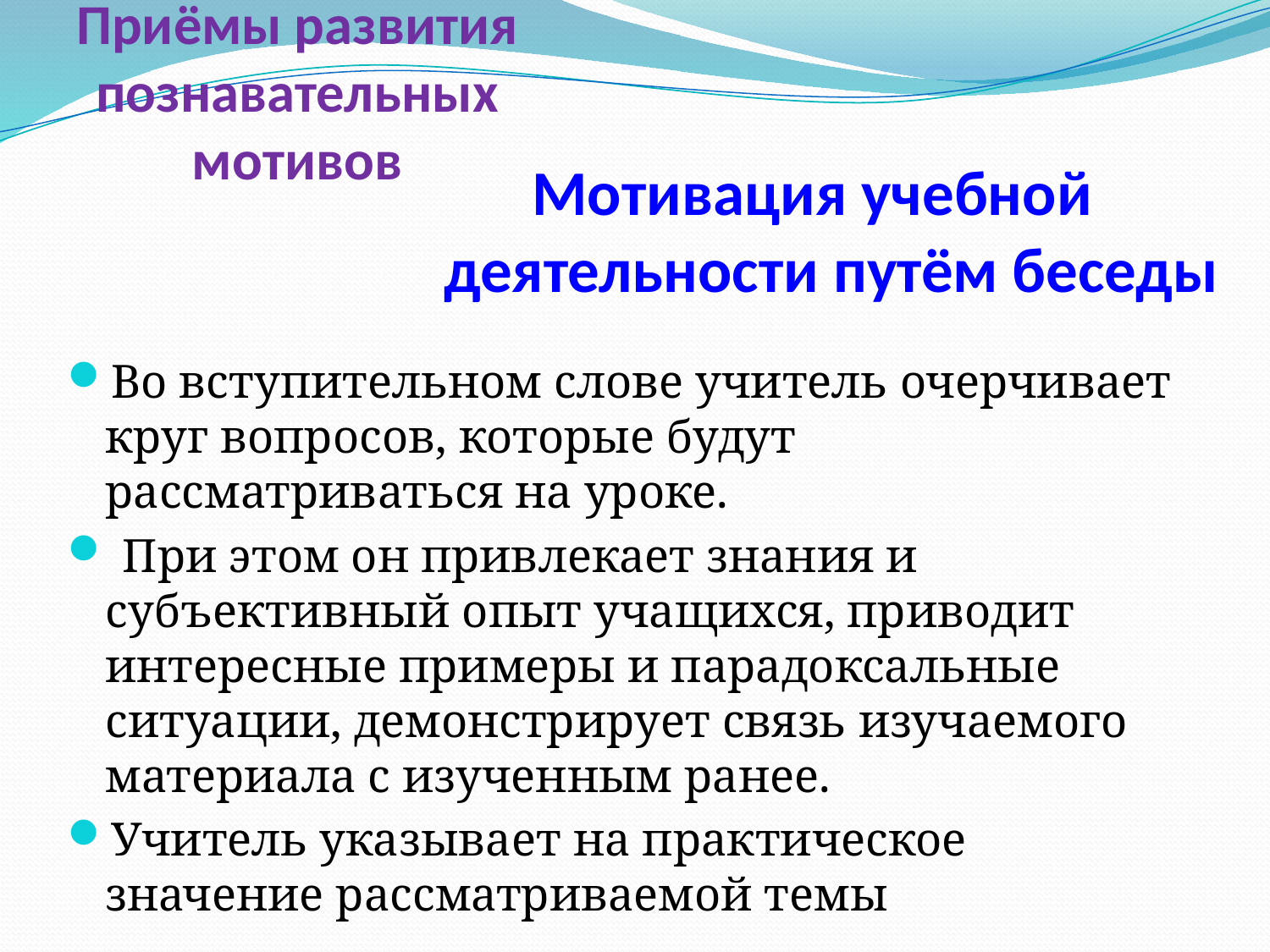

# Приёмы развития познавательных мотивов
Мотивация учебной деятельности путём беседы
Во вступительном слове учитель очерчивает круг вопросов, которые будут рассматриваться на уроке.
 При этом он привлекает знания и субъективный опыт учащихся, приводит интересные примеры и парадоксальные ситуации, демонстрирует связь изучаемого материала с изученным ранее.
Учитель указывает на практическое значение рассматриваемой темы